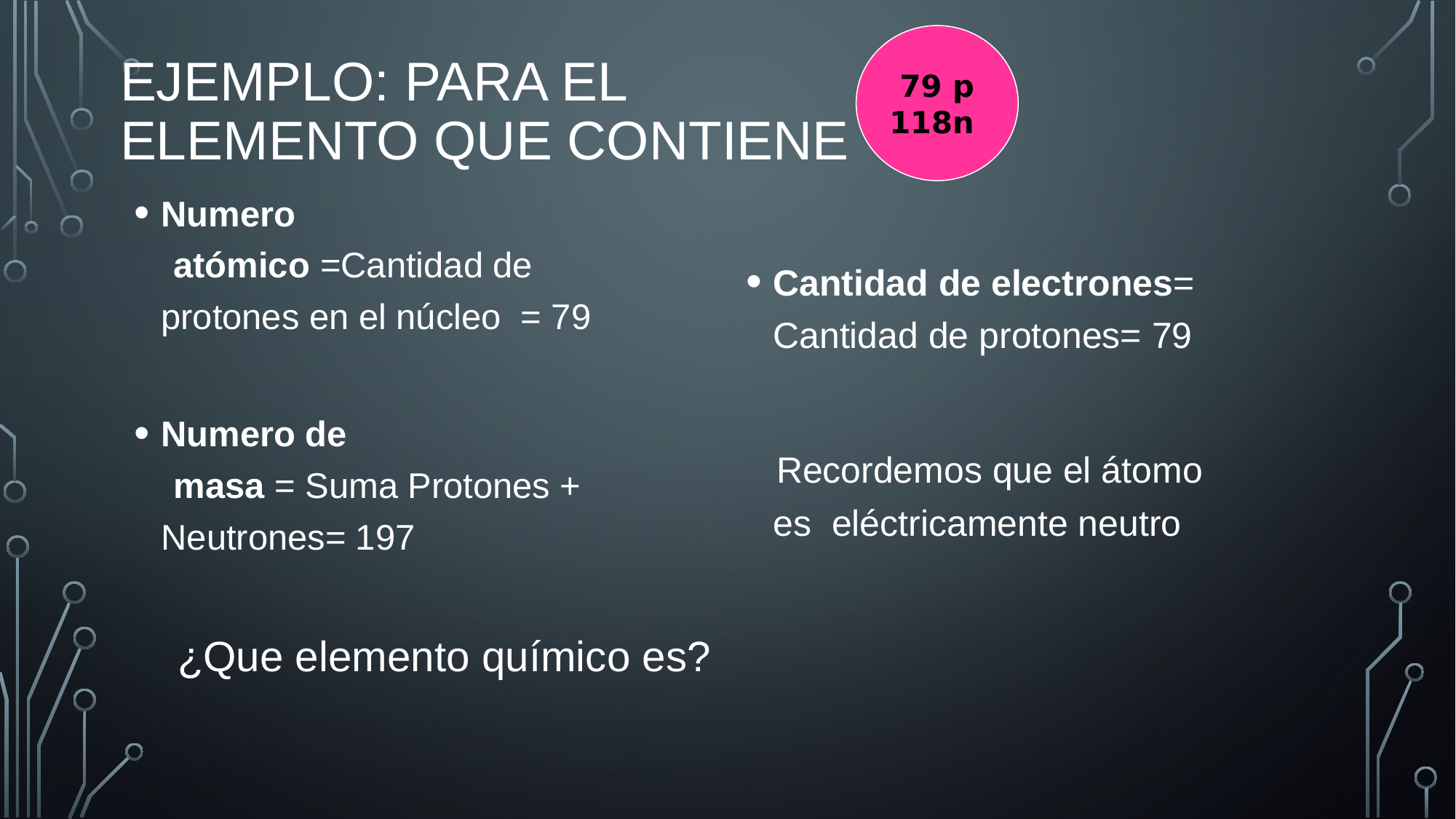

79 p
118n
# EJEMPLO: PARA EL ELEMENTO QUE CONTIENE
Numero
    atómico =Cantidad de protones en el núcleo  = 79

Numero de
    masa = Suma Protones + Neutrones= 197

Cantidad de electrones= Cantidad de protones= 79

   Recordemos que el átomo es  eléctricamente neutro

¿Que elemento químico es?